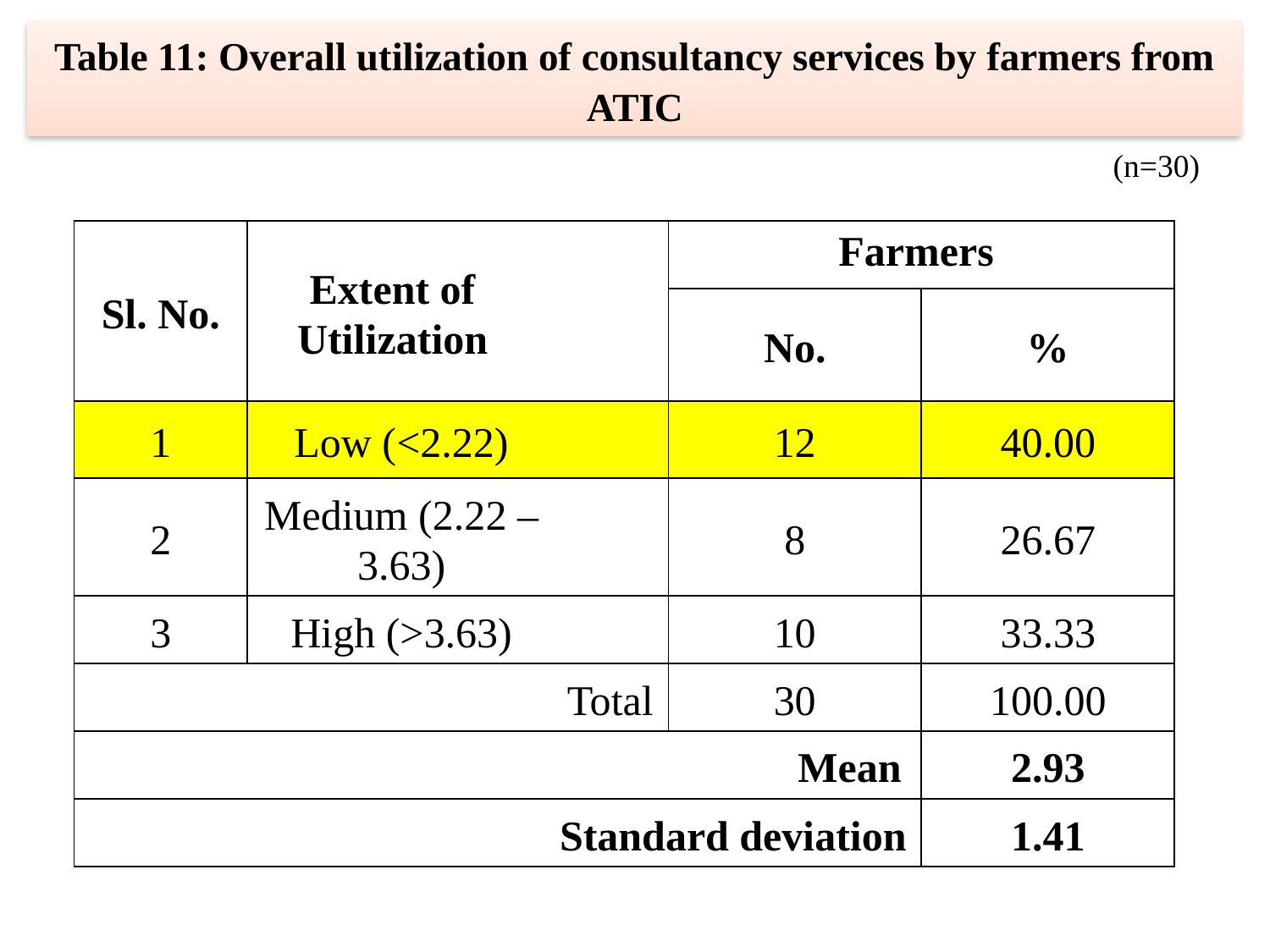

Table 11: Overall utilization of consultancy services by farmers from ATIC
(n=30)
| Sl. No. | Extent of Utilization |  | Farmers |  |
| --- | --- | --- | --- | --- |
|  |  |  | No. | % |
| 1 | Low (<2.22) |  | 12 | 40.00 |
| 2 | Medium (2.22 – 3.63) |  | 8 | 26.67 |
| 3 | High (>3.63) |  | 10 | 33.33 |
|  |  | Total | 30 | 100.00 |
|  |  | Mean |  | 2.93 |
|  |  | Standard deviation |  | 1.41 |